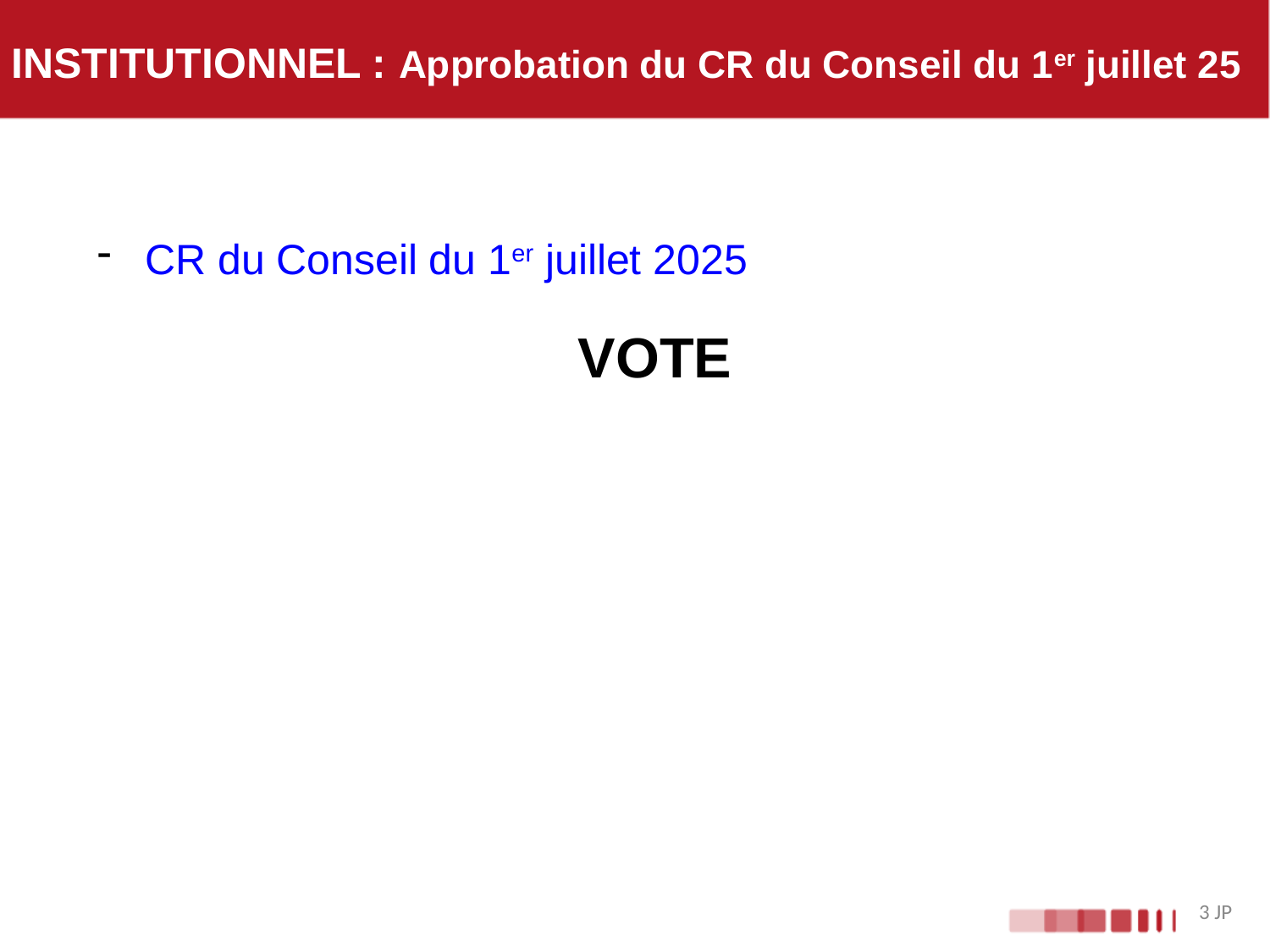

# INSTITUTIONNEL : Approbation du CR du Conseil du 1er juillet 25
CR du Conseil du 1er juillet 2025

VOTE
3 JP